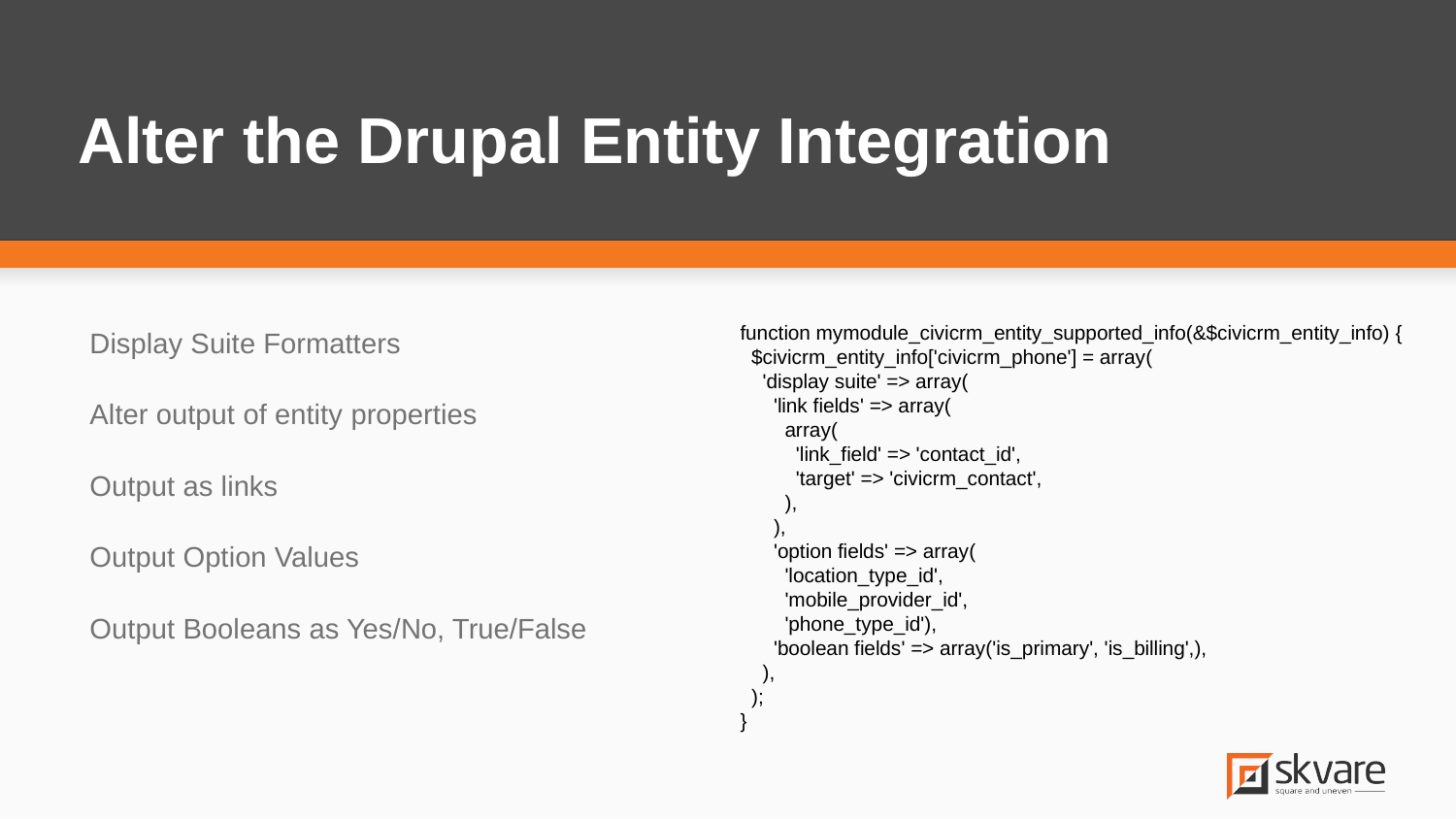

# Alter the Drupal Entity Integration
Display Suite Formatters
Alter output of entity properties
Output as links
Output Option Values
Output Booleans as Yes/No, True/False

function mymodule_civicrm_entity_supported_info(&$civicrm_entity_info) {
  $civicrm_entity_info['civicrm_phone'] = array(
    'display suite' => array(
      'link fields' => array(
        array(
          'link_field' => 'contact_id',
          'target' => 'civicrm_contact',
        ),
      ),
      'option fields' => array(
        'location_type_id',
        'mobile_provider_id',
        'phone_type_id'),
      'boolean fields' => array('is_primary', 'is_billing',),
    ),
  );
}